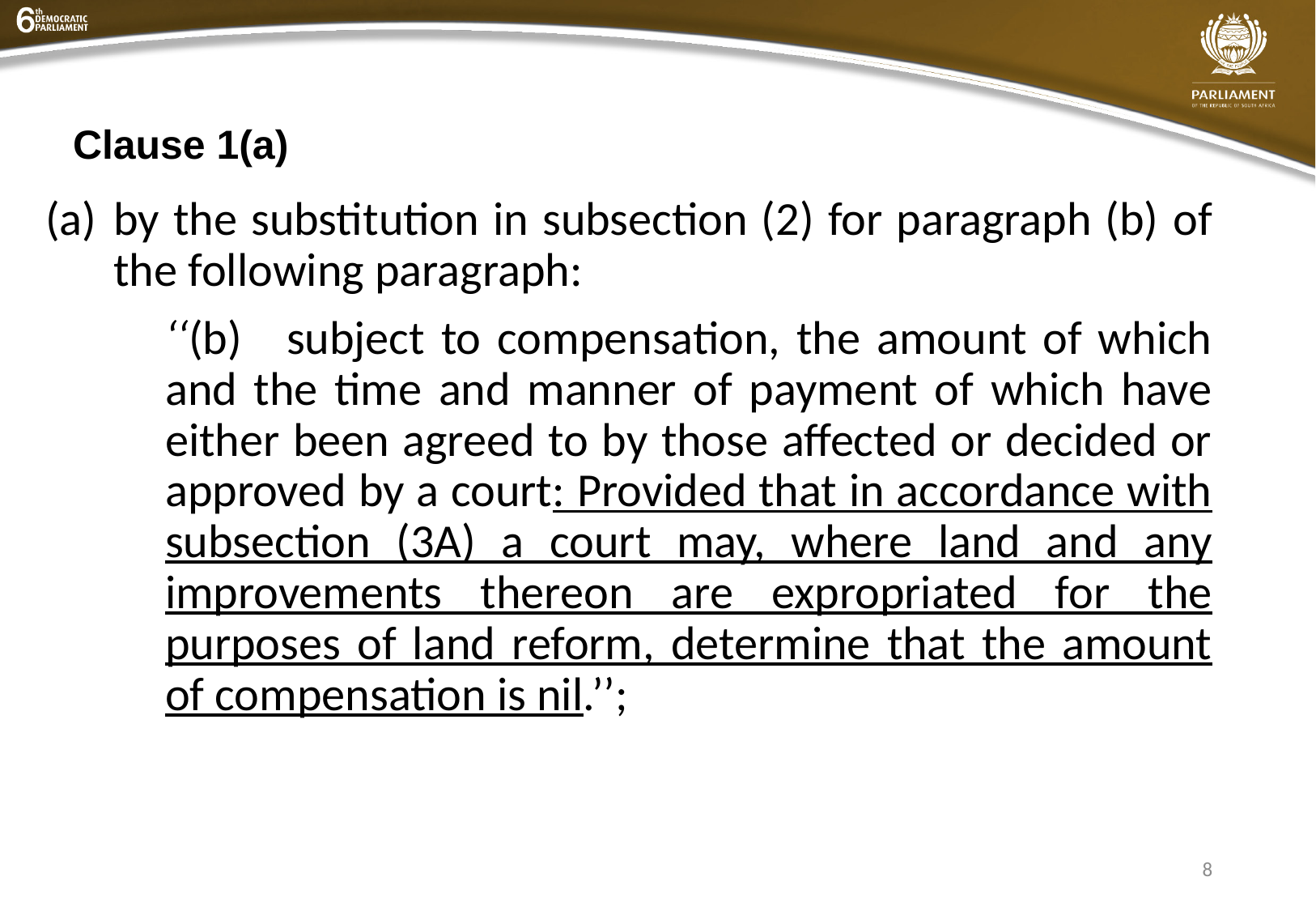

# Clause 1(a)
by the substitution in subsection (2) for paragraph (b) of the following paragraph:
‘‘(b)	subject to compensation, the amount of which and the time and manner of payment of which have either been agreed to by those affected or decided or approved by a court: Provided that in accordance with subsection (3A) a court may, where land and any improvements thereon are expropriated for the purposes of land reform, determine that the amount of compensation is nil.’’;
8